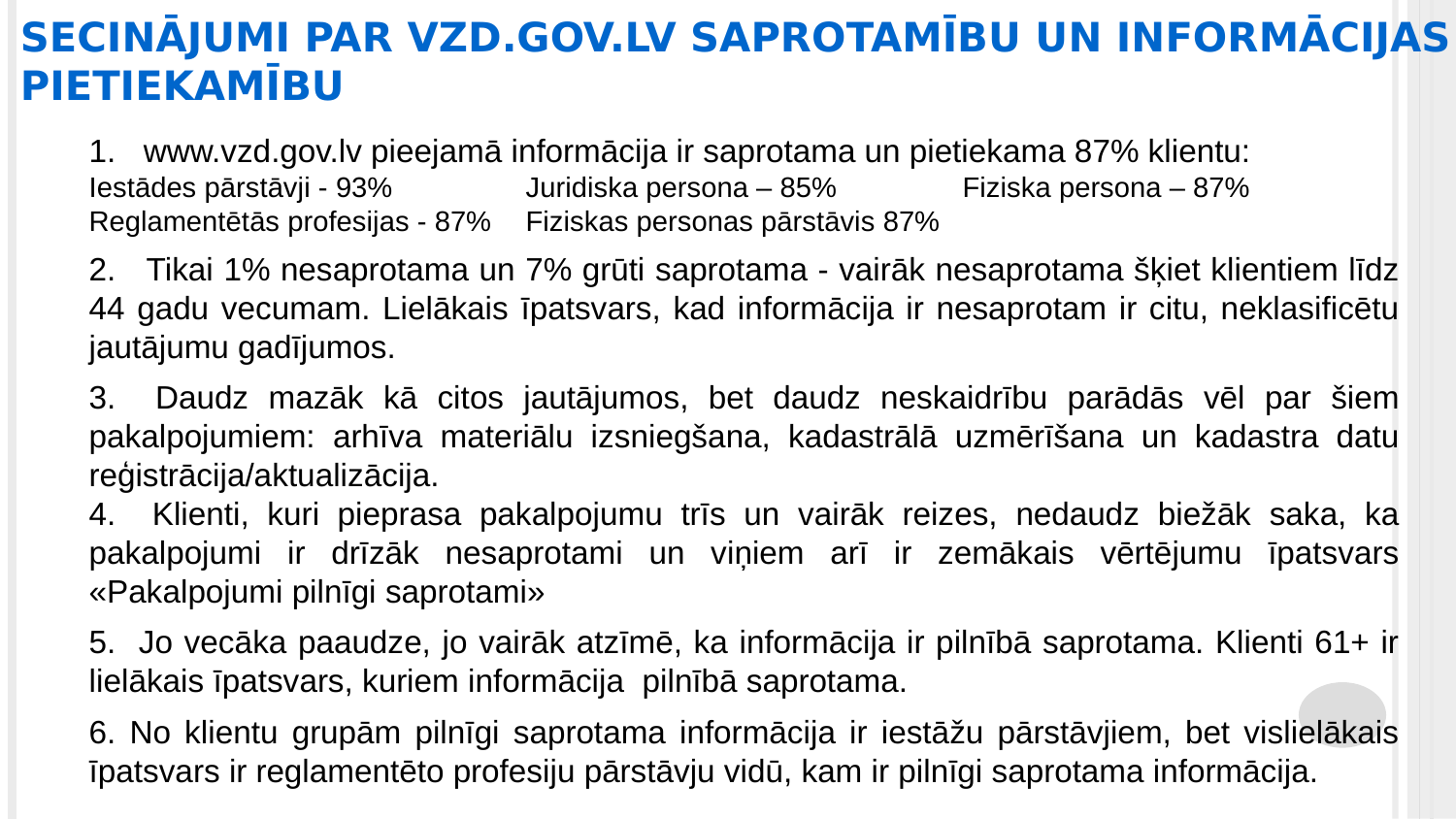

SECINĀJUMI PAR VZD.GOV.LV SAPROTAMĪBU UN INFORMĀCIJAS PIETIEKAMĪBU
www.vzd.gov.lv pieejamā informācija ir saprotama un pietiekama 87% klientu:
Iestādes pārstāvji - 93%	Juridiska persona – 85%	Fiziska persona – 87%
Reglamentētās profesijas - 87%	Fiziskas personas pārstāvis 87%
2.   Tikai 1% nesaprotama un 7% grūti saprotama - vairāk nesaprotama šķiet klientiem līdz 44 gadu vecumam. Lielākais īpatsvars, kad informācija ir nesaprotam ir citu, neklasificētu jautājumu gadījumos.
3.  Daudz mazāk kā citos jautājumos, bet daudz neskaidrību parādās vēl par šiem pakalpojumiem: arhīva materiālu izsniegšana, kadastrālā uzmērīšana un kadastra datu reģistrācija/aktualizācija.
4.  Klienti, kuri pieprasa pakalpojumu trīs un vairāk reizes, nedaudz biežāk saka, ka pakalpojumi ir drīzāk nesaprotami un viņiem arī ir zemākais vērtējumu īpatsvars «Pakalpojumi pilnīgi saprotami»
5.  Jo vecāka paaudze, jo vairāk atzīmē, ka informācija ir pilnībā saprotama. Klienti 61+ ir lielākais īpatsvars, kuriem informācija  pilnībā saprotama.
6. No klientu grupām pilnīgi saprotama informācija ir iestāžu pārstāvjiem, bet vislielākais īpatsvars ir reglamentēto profesiju pārstāvju vidū, kam ir pilnīgi saprotama informācija.